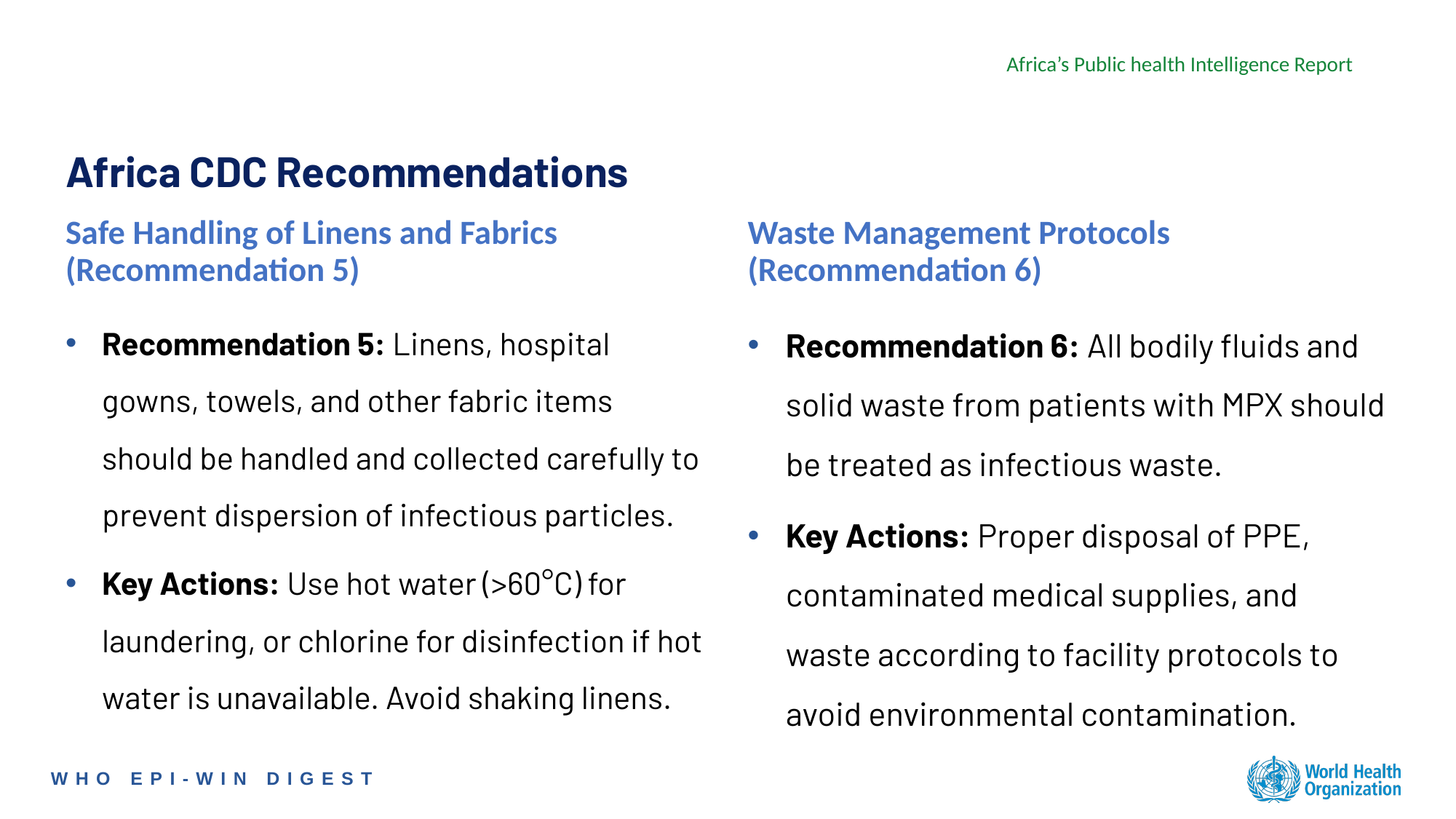

# Africa CDC Recommendations
Africa’s Public health Intelligence Report
Safe Handling of Linens and Fabrics (Recommendation 5)
Waste Management Protocols (Recommendation 6)
Recommendation 5: Linens, hospital gowns, towels, and other fabric items should be handled and collected carefully to prevent dispersion of infectious particles​.
Key Actions: Use hot water (>60°C) for laundering, or chlorine for disinfection if hot water is unavailable. Avoid shaking linens.
Recommendation 6: All bodily fluids and solid waste from patients with MPX should be treated as infectious waste.
Key Actions: Proper disposal of PPE, contaminated medical supplies, and waste according to facility protocols to avoid environmental contamination.